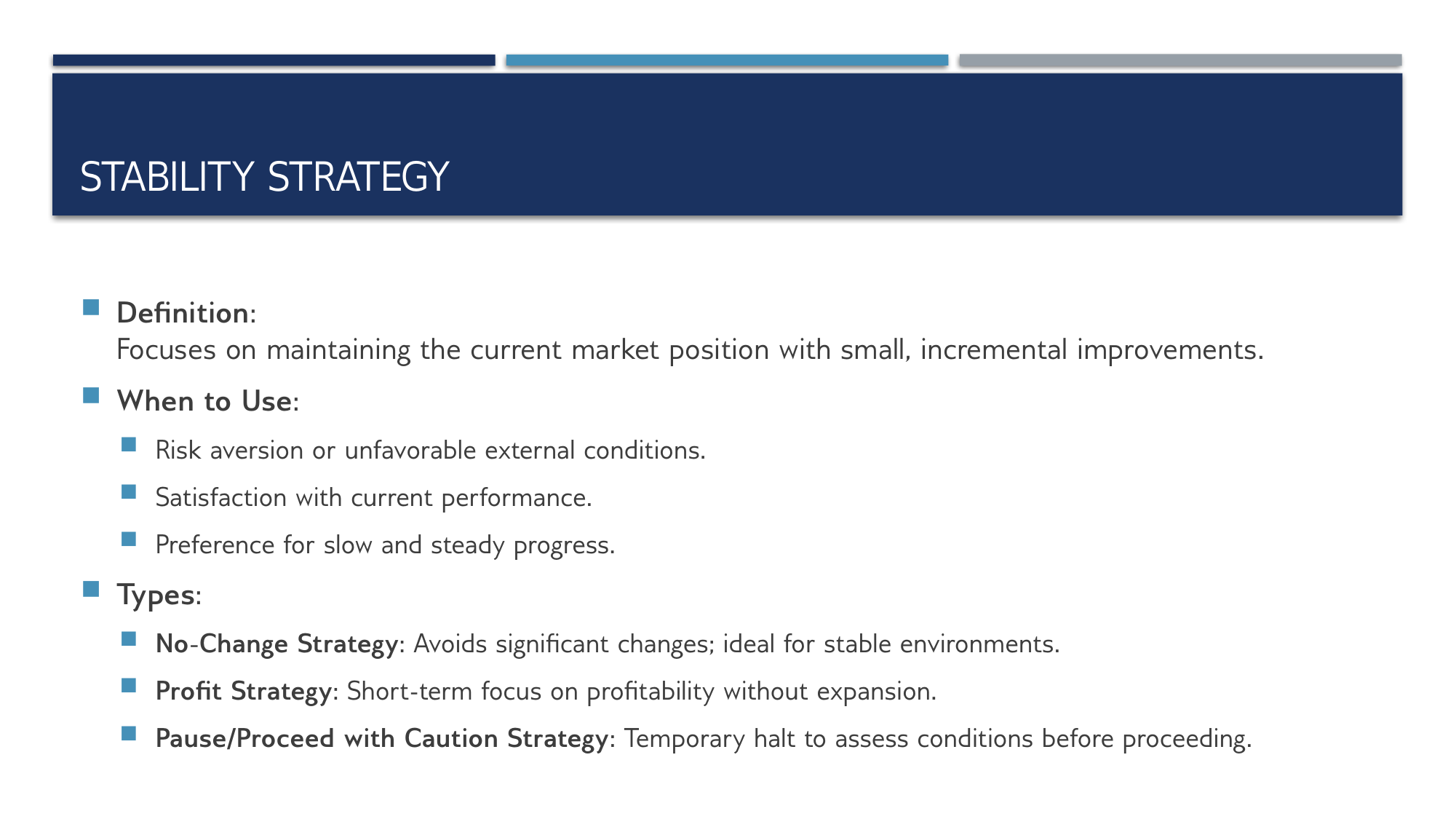

# Stability Strategy
Definition:
Focuses on maintaining the current market position with small, incremental improvements.
When to Use:
Risk aversion or unfavorable external conditions.
Satisfaction with current performance.
Preference for slow and steady progress.
Types:
No-Change Strategy: Avoids significant changes; ideal for stable environments.
Profit Strategy: Short-term focus on profitability without expansion.
Pause/Proceed with Caution Strategy: Temporary halt to assess conditions before proceeding.